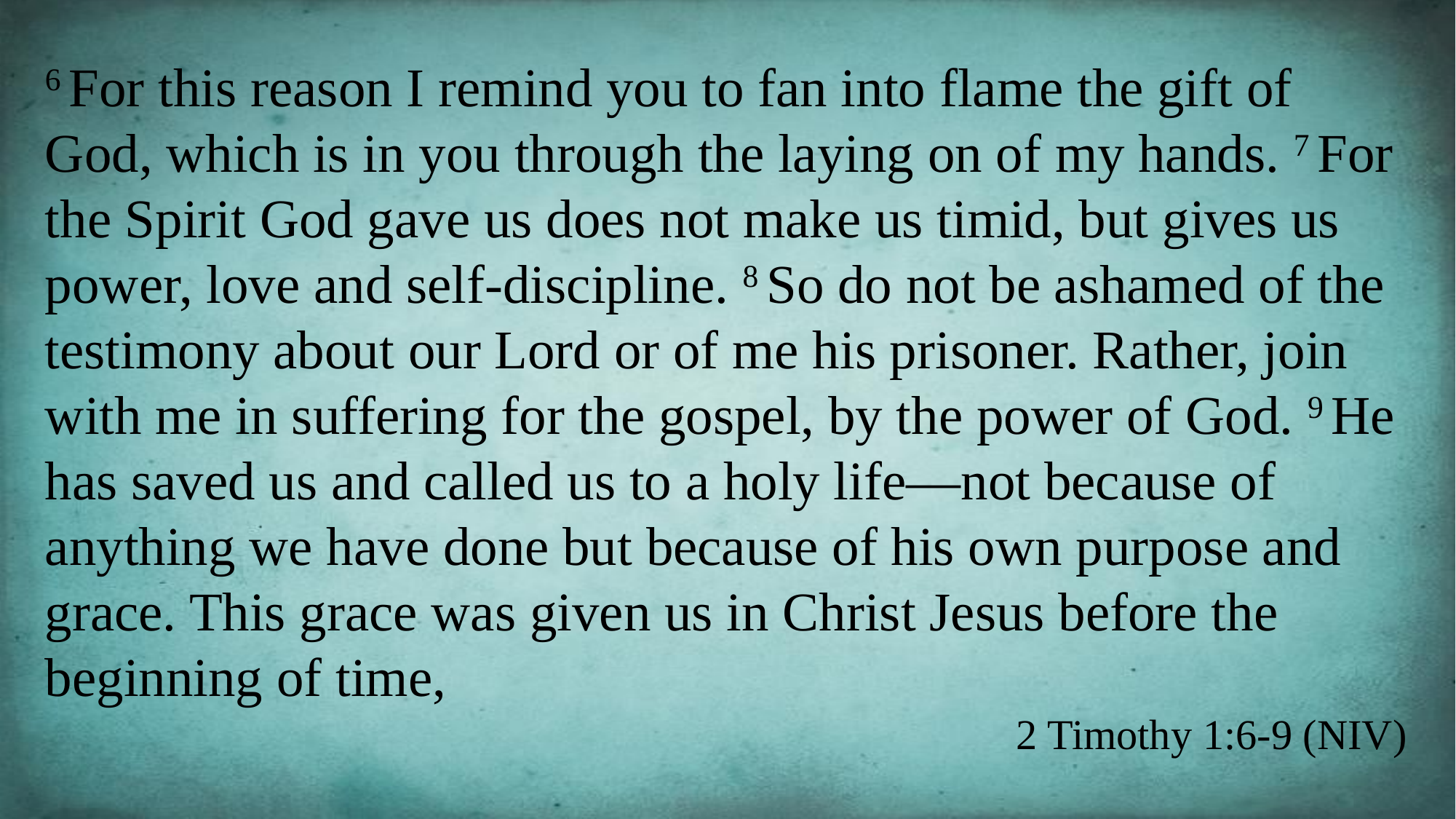

6 For this reason I remind you to fan into flame the gift of God, which is in you through the laying on of my hands. 7 For the Spirit God gave us does not make us timid, but gives us power, love and self-discipline. 8 So do not be ashamed of the testimony about our Lord or of me his prisoner. Rather, join with me in suffering for the gospel, by the power of God. 9 He has saved us and called us to a holy life—not because of anything we have done but because of his own purpose and grace. This grace was given us in Christ Jesus before the beginning of time,
2 Timothy 1:6-9 (NIV)